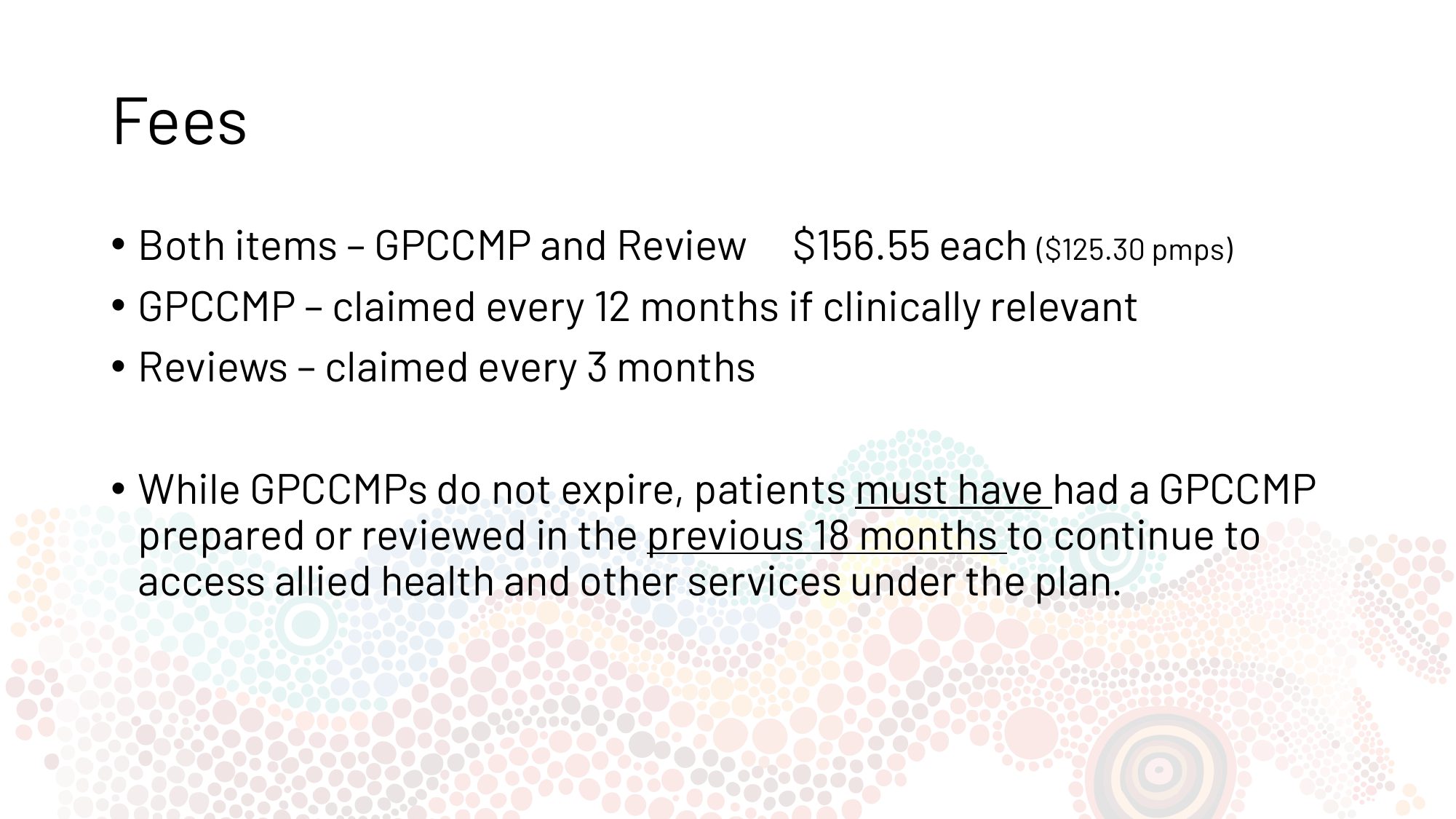

# Fees
Both items – GPCCMP and Review 	$156.55 each ($125.30 pmps)
GPCCMP – claimed every 12 months if clinically relevant
Reviews – claimed every 3 months

While GPCCMPs do not expire, patients must have had a GPCCMP prepared or reviewed in the previous 18 months to continue to access allied health and other services under the plan.